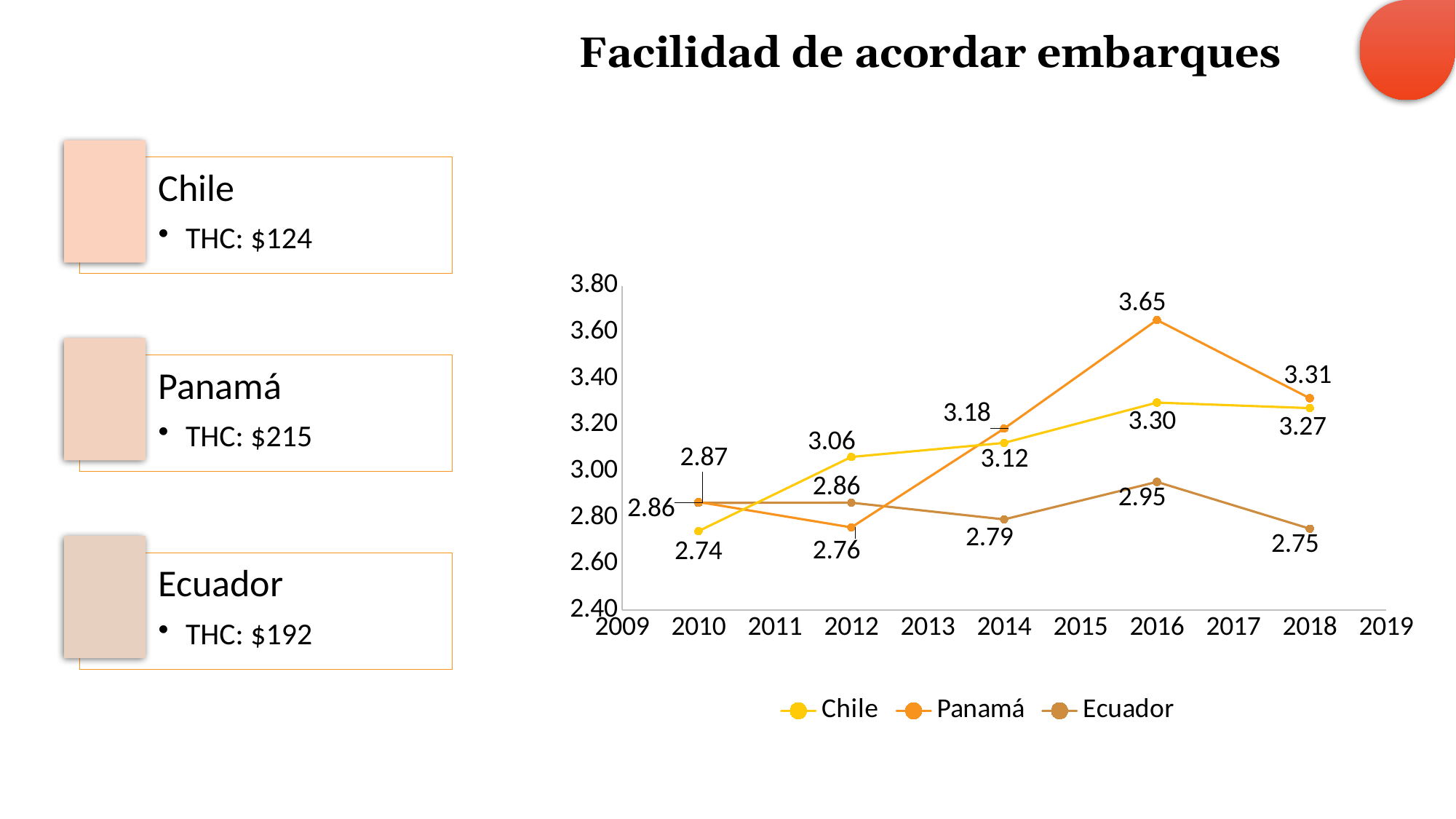

# Facilidad de acordar embarques
Chile
THC: $124
Panamá
THC: $215
Ecuador
THC: $192

### Chart

| Category | Chile | Panamá | Ecuador |
|---|---|---|---|